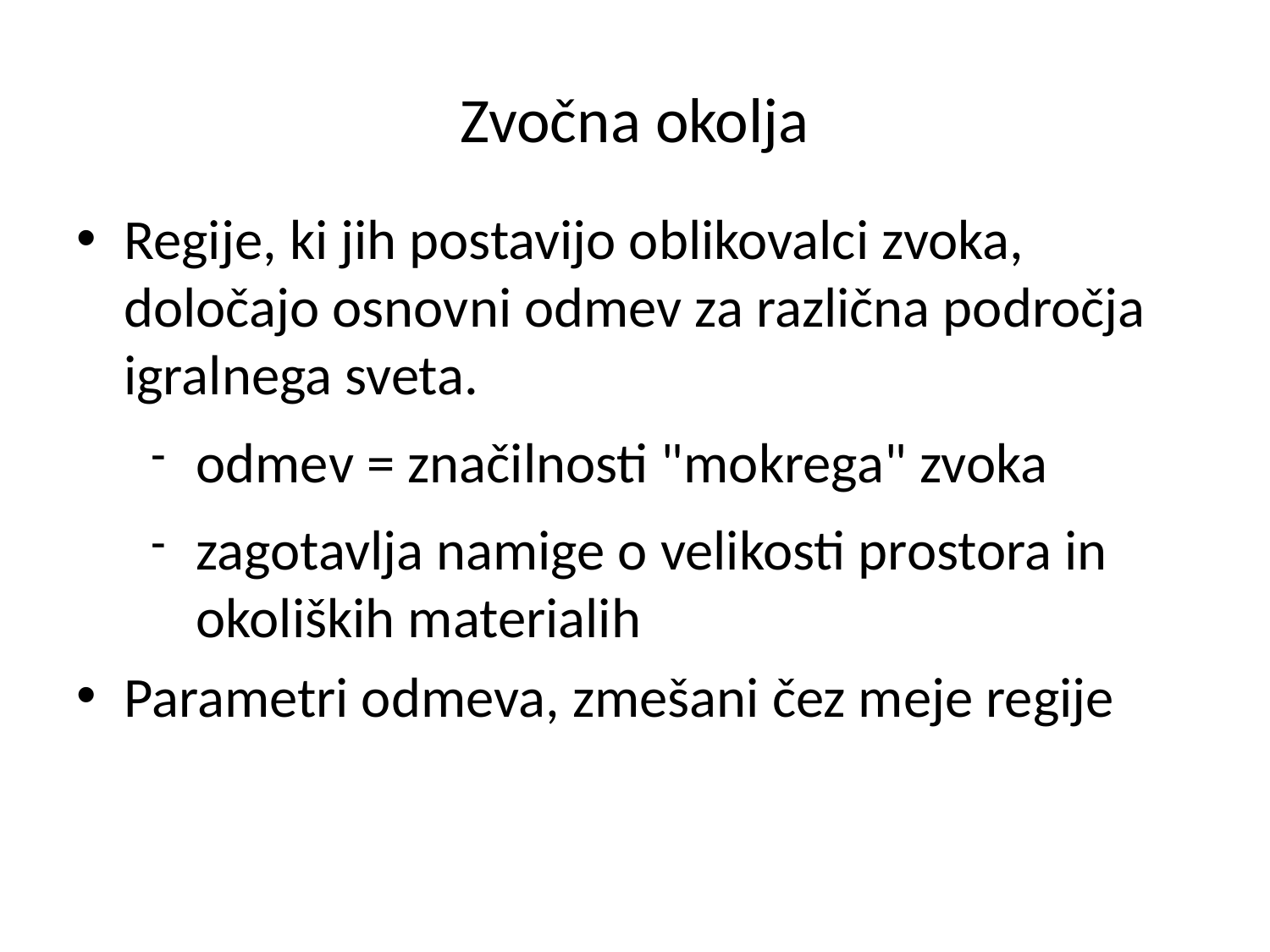

# Zvočna okolja
Regije, ki jih postavijo oblikovalci zvoka, določajo osnovni odmev za različna področja igralnega sveta.
odmev = značilnosti "mokrega" zvoka
zagotavlja namige o velikosti prostora in okoliških materialih
Parametri odmeva, zmešani čez meje regije